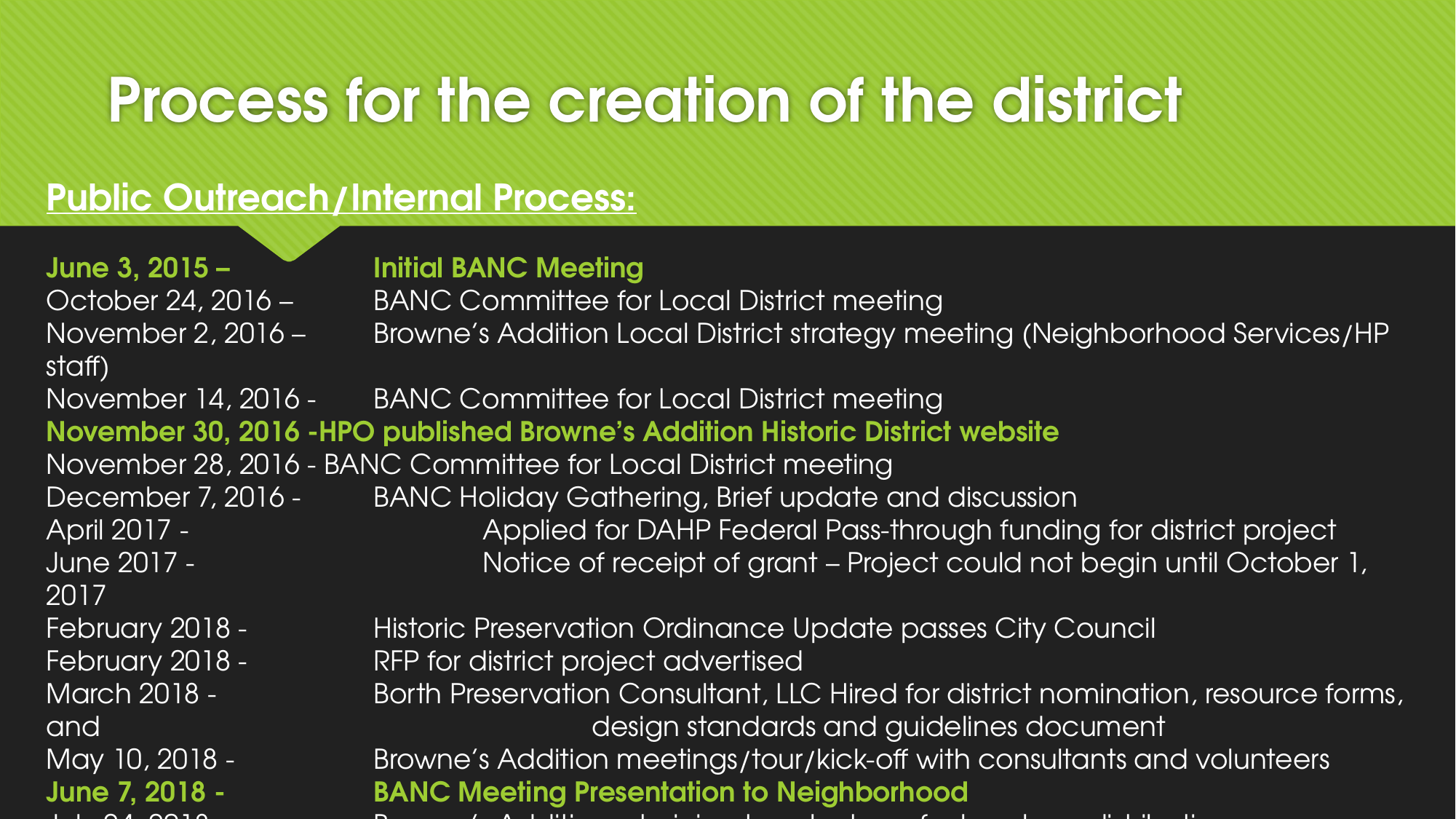

# Process for the creation of the district
Public Outreach/Internal Process:

June 3, 2015 – 		Initial BANC Meeting
October 24, 2016 – 	BANC Committee for Local District meeting
November 2, 2016 – 	Browne’s Addition Local District strategy meeting (Neighborhood Services/HP staff)
November 14, 2016 -	BANC Committee for Local District meeting
November 30, 2016 -HPO published Browne’s Addition Historic District website
November 28, 2016 - BANC Committee for Local District meeting
December 7, 2016 - 	BANC Holiday Gathering, Brief update and discussion
April 2017 - 			Applied for DAHP Federal Pass-through funding for district project
June 2017 - 			Notice of receipt of grant – Project could not begin until October 1, 2017
February 2018 - 		Historic Preservation Ordinance Update passes City Council
February 2018 -		RFP for district project advertised
March 2018 - 		Borth Preservation Consultant, LLC Hired for district nomination, resource forms, and 					design standards and guidelines document
May 10, 2018 -		Browne’s Addition meetings/tour/kick-off with consultants and volunteers
June 7, 2018 -		BANC Meeting Presentation to Neighborhood
July 24, 2018 - 		Browne’s Addition – training to volunteers for brochure distribution